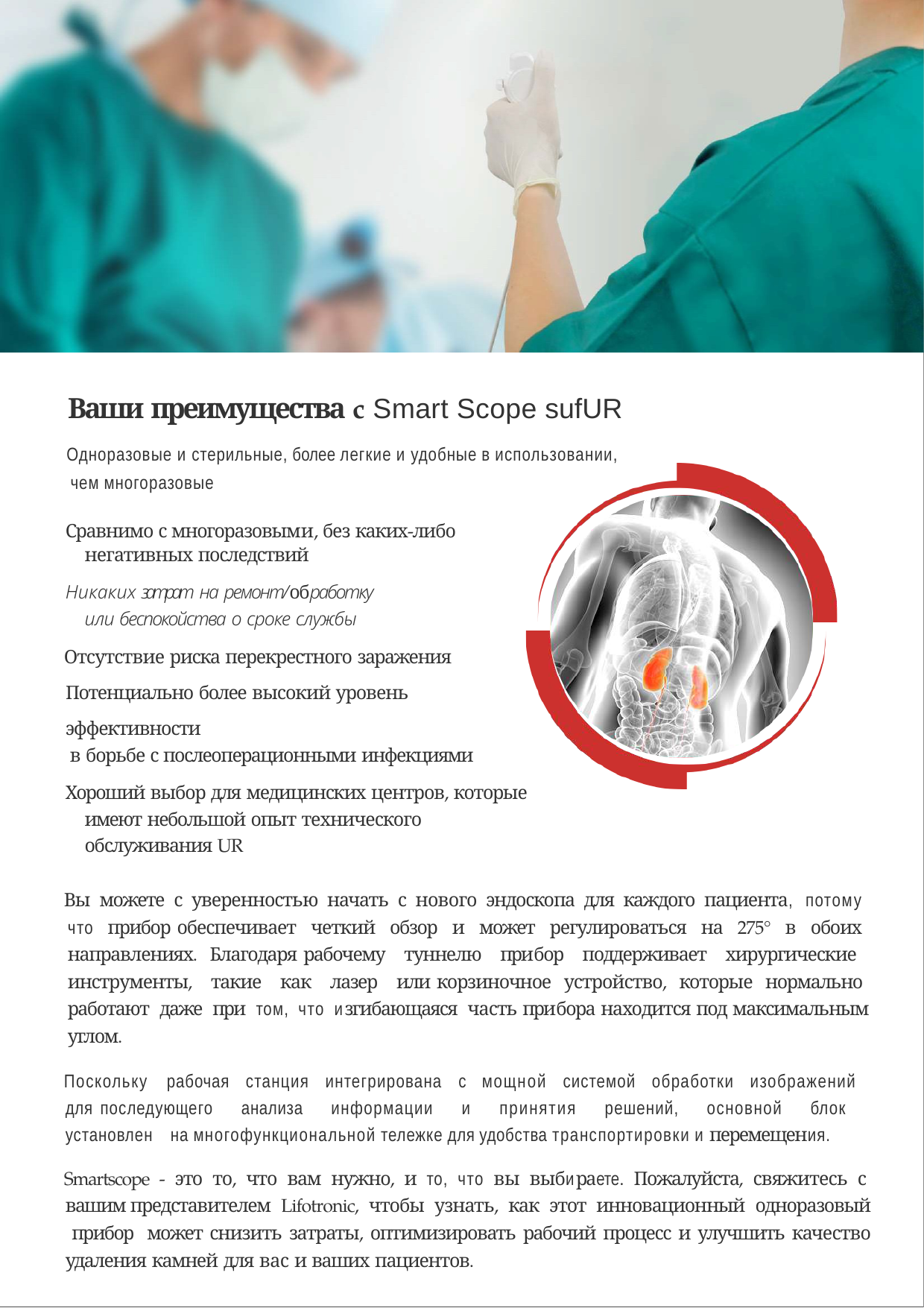

Ваши преимущества c Smart Scope sufUR
Одноразовые и стерильные, более легкие и удобные в использовании, чем многоразовые

Сравнимо с многоразовыми, без каких-либо негативных последствий
Никаких затрат на ремонт/обработку или беспокойства о сроке службы
Отсутствие риска перекрестного заражения Потенциально более высокий уровень эффективности
в борьбе с послеоперационными инфекциями
Хороший выбор для медицинских центров, которые имеют небольшой опыт технического обслуживания UR

Вы можете с уверенностью начать с нового эндоскопа для каждого пациента,  потому  что  прибор обеспечивает  четкий  обзор  и  может  регулироваться  на  275°  в  обоих  направлениях.  Благодаря рабочему   туннелю   прибор   поддерживает   хирургические   инструменты,   такие   как   лазер   или корзиночное  устройство,  которые  нормально  работают  даже  при  том,  что  изгибающаяся  часть прибора находится под максимальным углом.

Поскольку   рабочая   станция   интегрирована   с   мощной   системой   обработки   изображений   для последующего    анализа    информации    и    принятия    решений,    основной    блок    установлен    на многофункциональной тележке для удобства транспортировки и перемещения.
Smartscope  -  это  то,  что  вам  нужно,  и  то,  что  вы  выбираете.  Пожалуйста,  свяжитесь  с  вашим представителем  Lifotronic,  чтобы  узнать,  как  этот  инновационный  одноразовый  прибор  может снизить затраты, оптимизировать рабочий процесс и улучшить качество удаления камней для вас и ваших пациентов.